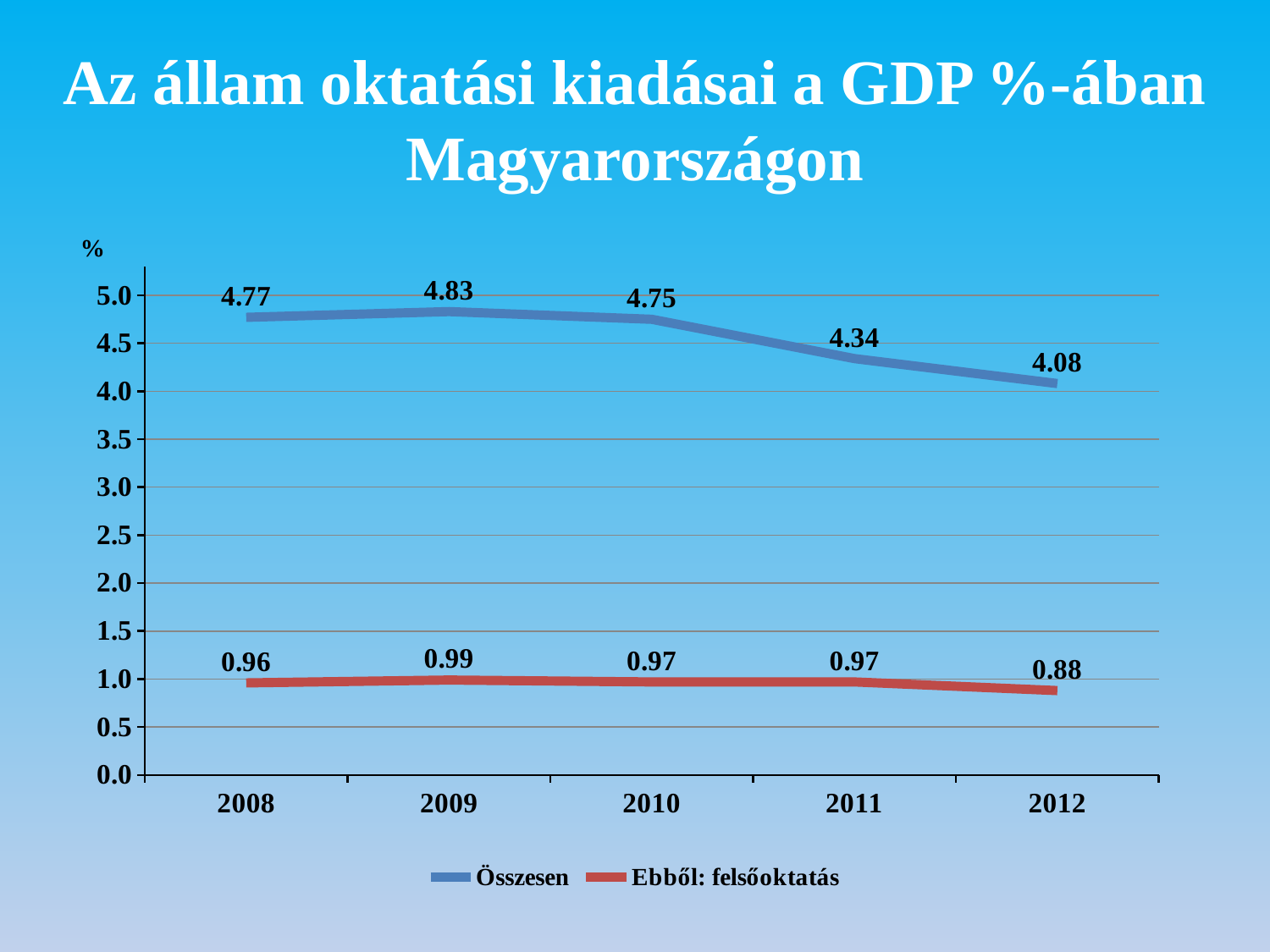

# Az állam oktatási kiadásai a GDP %-ában Magyarországon

### Chart

| Category | Összesen | Ebből: felsőoktatás |
|---|---|---|
| 2008 | 4.77 | 0.9600000000000003 |
| 2009 | 4.83 | 0.99 |
| 2010 | 4.75 | 0.9700000000000003 |
| 2011 | 4.34 | 0.9700000000000003 |
| 2012 | 4.08 | 0.88 |